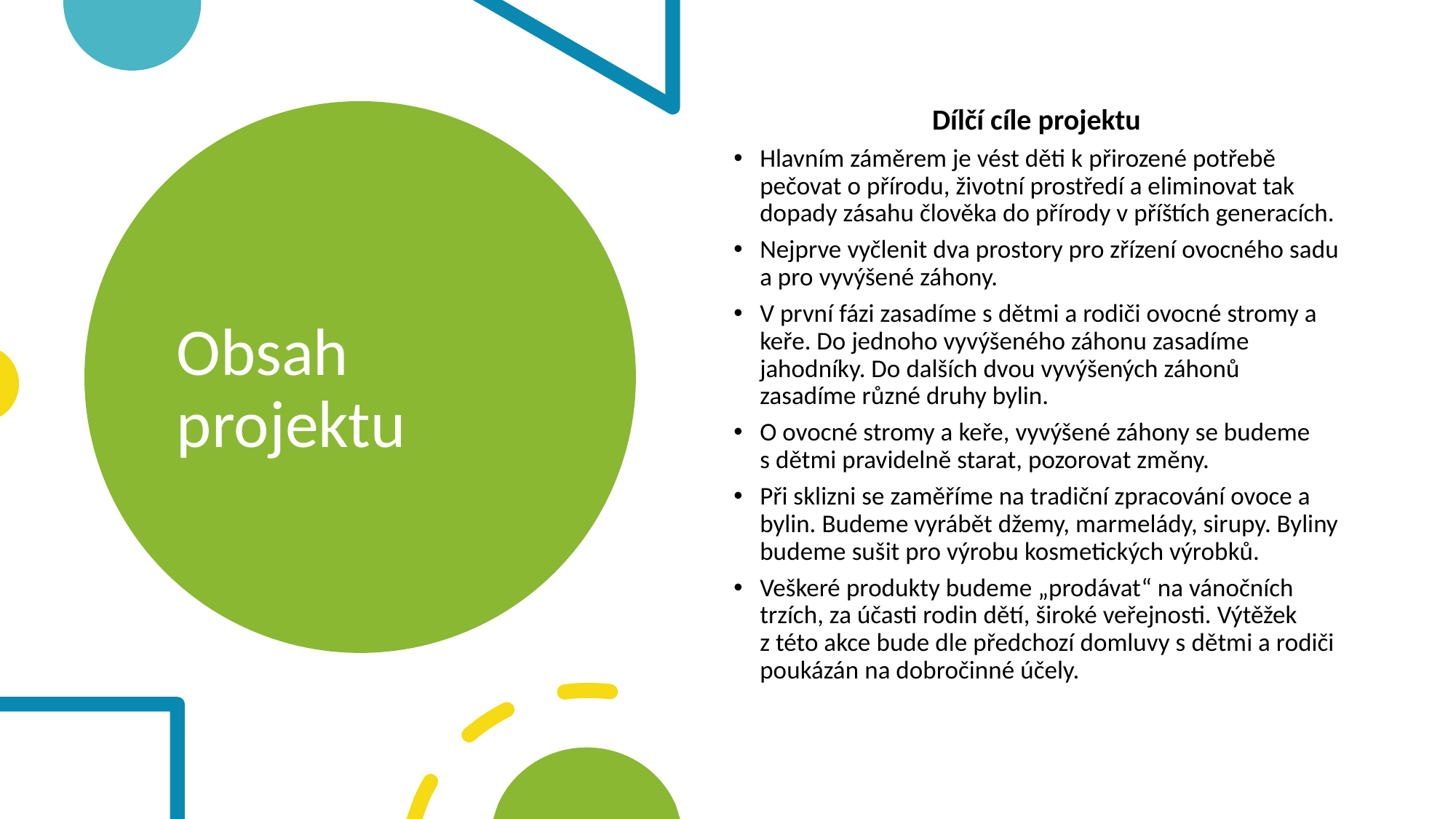

Dílčí cíle projektu
Hlavním záměrem je vést děti k přirozené potřebě pečovat o přírodu, životní prostředí a eliminovat tak dopady zásahu člověka do přírody v příštích generacích.
Nejprve vyčlenit dva prostory pro zřízení ovocného sadu a pro vyvýšené záhony.
V první fázi zasadíme s dětmi a rodiči ovocné stromy a keře. Do jednoho vyvýšeného záhonu zasadíme jahodníky. Do dalších dvou vyvýšených záhonů zasadíme různé druhy bylin.
O ovocné stromy a keře, vyvýšené záhony se budeme s dětmi pravidelně starat, pozorovat změny.
Při sklizni se zaměříme na tradiční zpracování ovoce a bylin. Budeme vyrábět džemy, marmelády, sirupy. Byliny budeme sušit pro výrobu kosmetických výrobků.
Veškeré produkty budeme „prodávat“ na vánočních trzích, za účasti rodin dětí, široké veřejnosti. Výtěžek z této akce bude dle předchozí domluvy s dětmi a rodiči poukázán na dobročinné účely.

# Obsah projektu